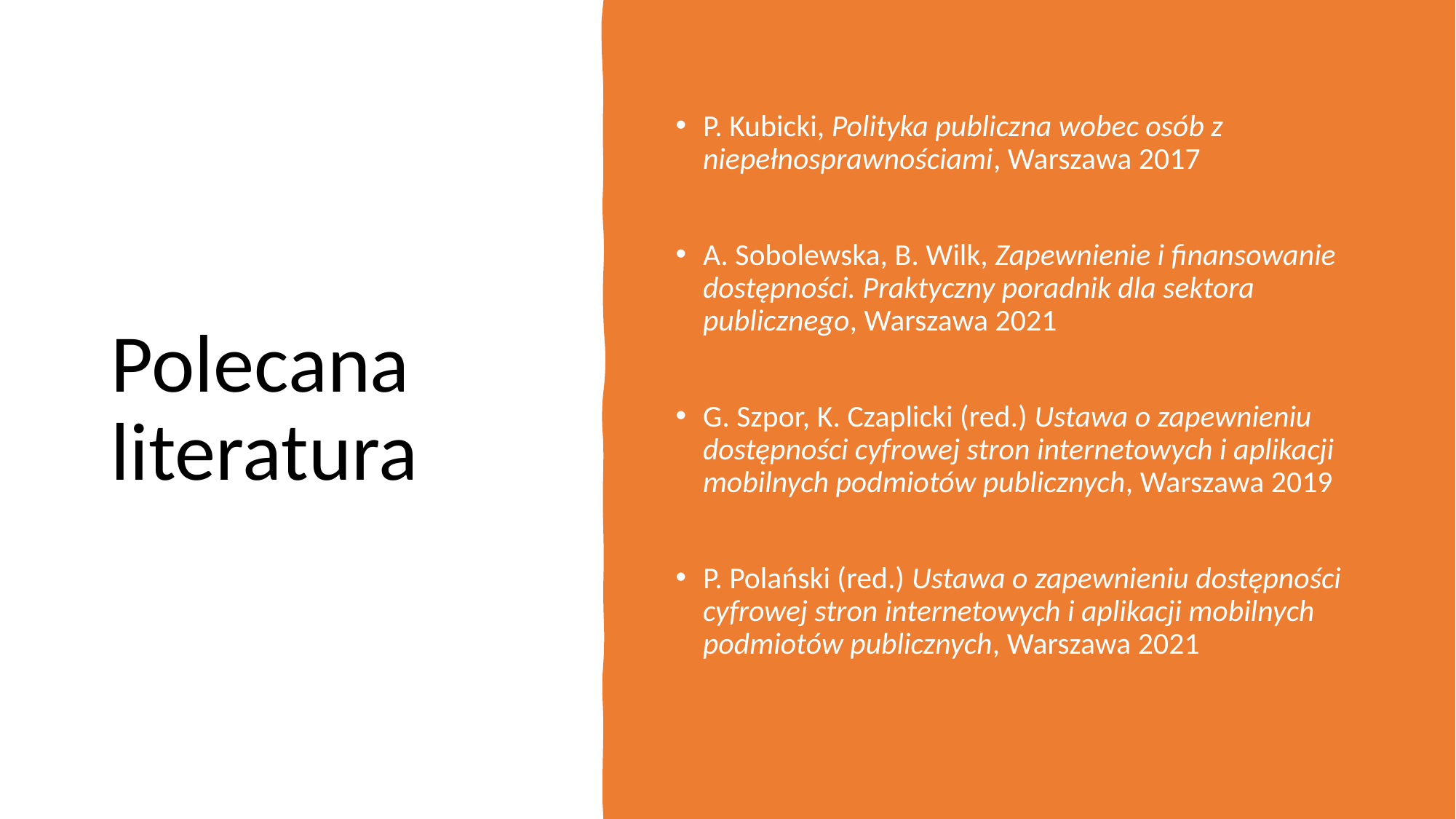

# Polecana literatura
P. Kubicki, Polityka publiczna wobec osób z niepełnosprawnościami, Warszawa 2017

A. Sobolewska, B. Wilk, Zapewnienie i finansowanie dostępności. Praktyczny poradnik dla sektora publicznego, Warszawa 2021

G. Szpor, K. Czaplicki (red.) Ustawa o zapewnieniu dostępności cyfrowej stron internetowych i aplikacji mobilnych podmiotów publicznych, Warszawa 2019

P. Polański (red.) Ustawa o zapewnieniu dostępności cyfrowej stron internetowych i aplikacji mobilnych podmiotów publicznych, Warszawa 2021